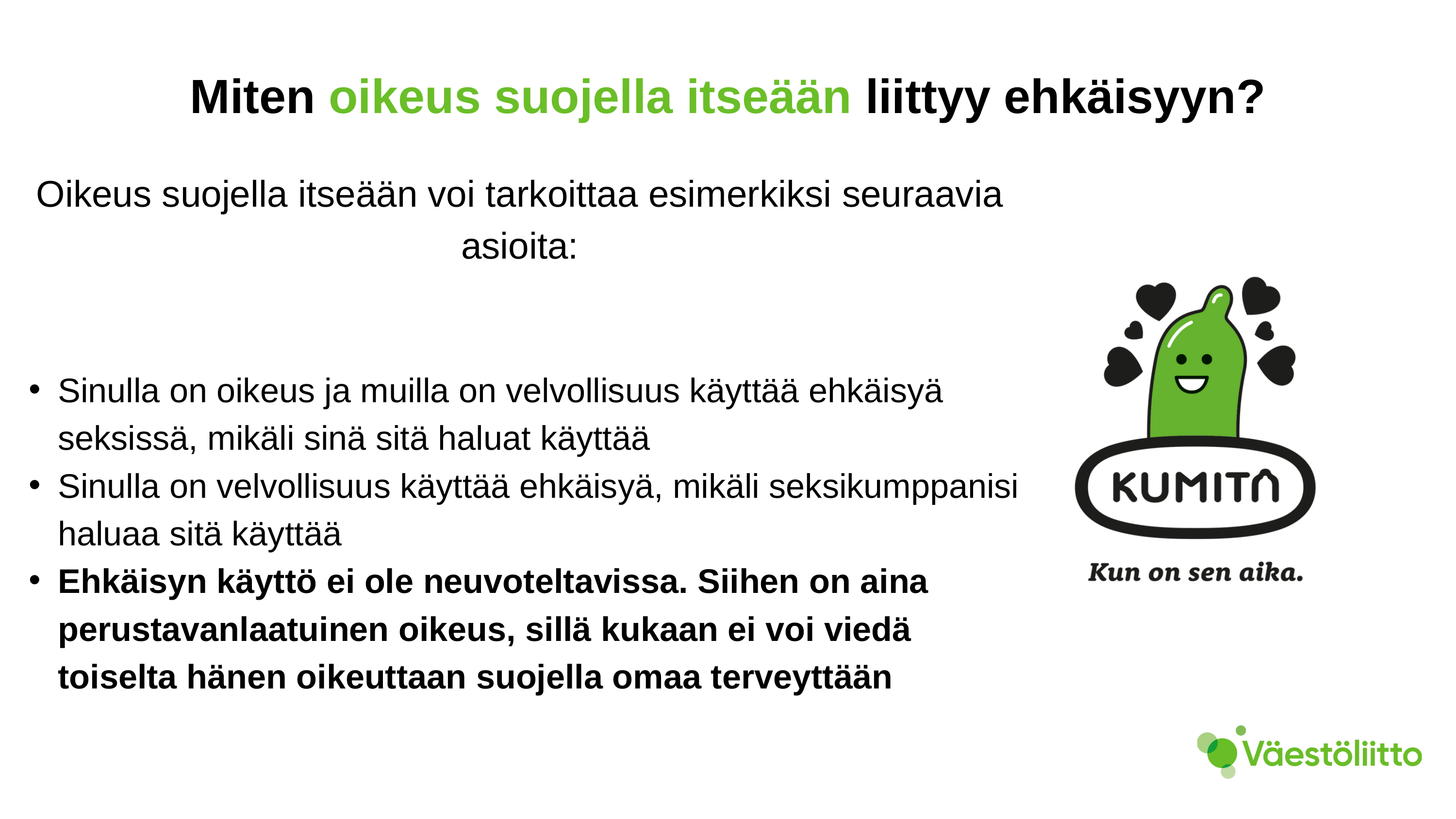

Miten oikeus suojella itseään liittyy ehkäisyyn?
Oikeus suojella itseään voi tarkoittaa esimerkiksi seuraavia asioita:

Sinulla on oikeus ja muilla on velvollisuus käyttää ehkäisyä seksissä, mikäli sinä sitä haluat käyttää
Sinulla on velvollisuus käyttää ehkäisyä, mikäli seksikumppanisi haluaa sitä käyttää
Ehkäisyn käyttö ei ole neuvoteltavissa. Siihen on aina perustavanlaatuinen oikeus, sillä kukaan ei voi viedä toiselta hänen oikeuttaan suojella omaa terveyttään